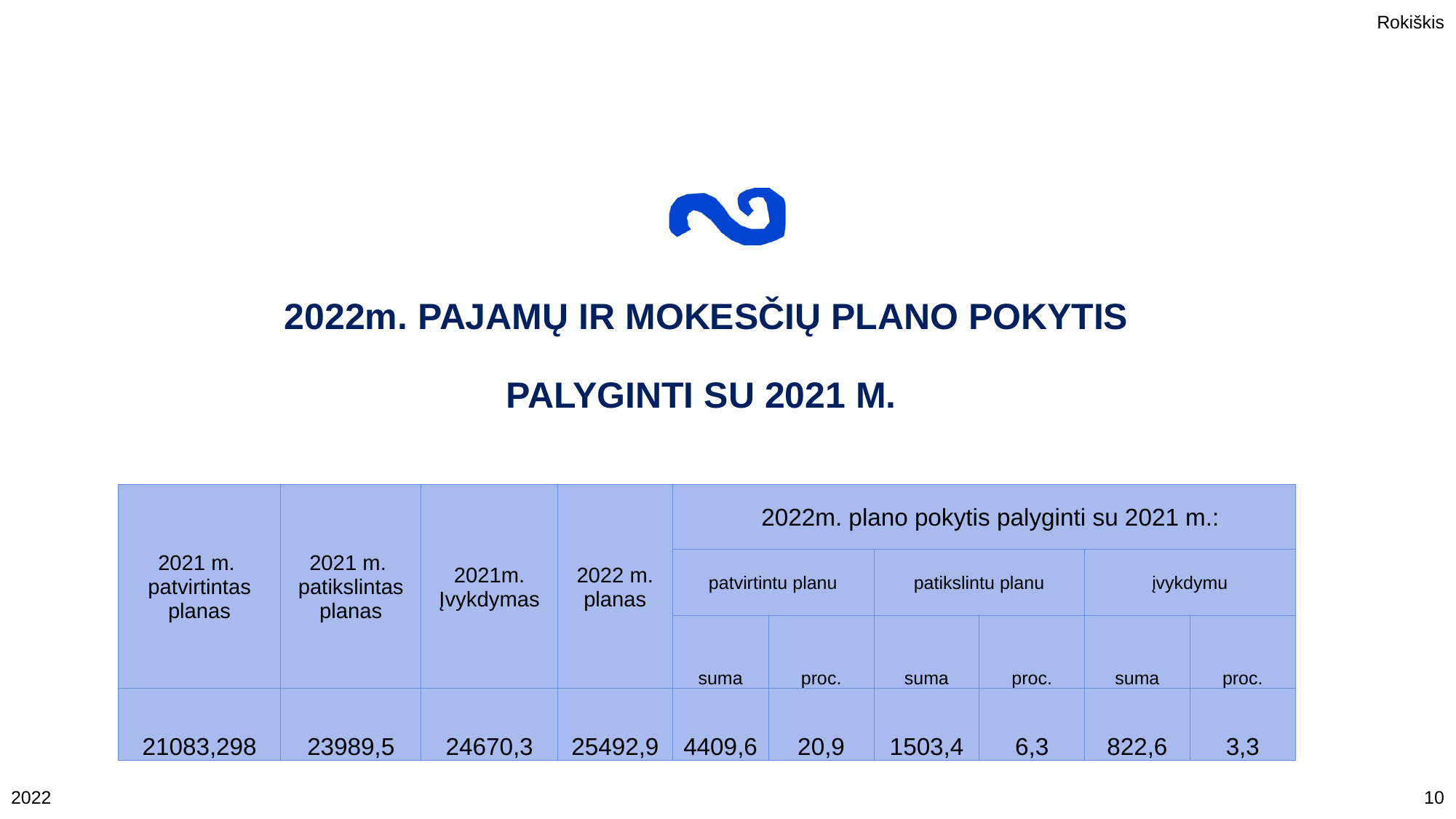

# 2022m. PAJAMŲ IR MOKESČIŲ PLANO POKYTIS PALYGINTI SU 2021 M.
| 2021 m. patvirtintas planas | 2021 m. patikslintas planas | 2021m. Įvykdymas | 2022 m. planas | 2022m. plano pokytis palyginti su 2021 m.: |  |  |  |  |  |
| --- | --- | --- | --- | --- | --- | --- | --- | --- | --- |
|  |  |  |  | patvirtintu planu |  | patikslintu planu |  | įvykdymu |  |
|  |  |  |  | suma | proc. | suma | proc. | suma | proc. |
| 21083,298 | 23989,5 | 24670,3 | 25492,9 | 4409,6 | 20,9 | 1503,4 | 6,3 | 822,6 | 3,3 |
2022
10